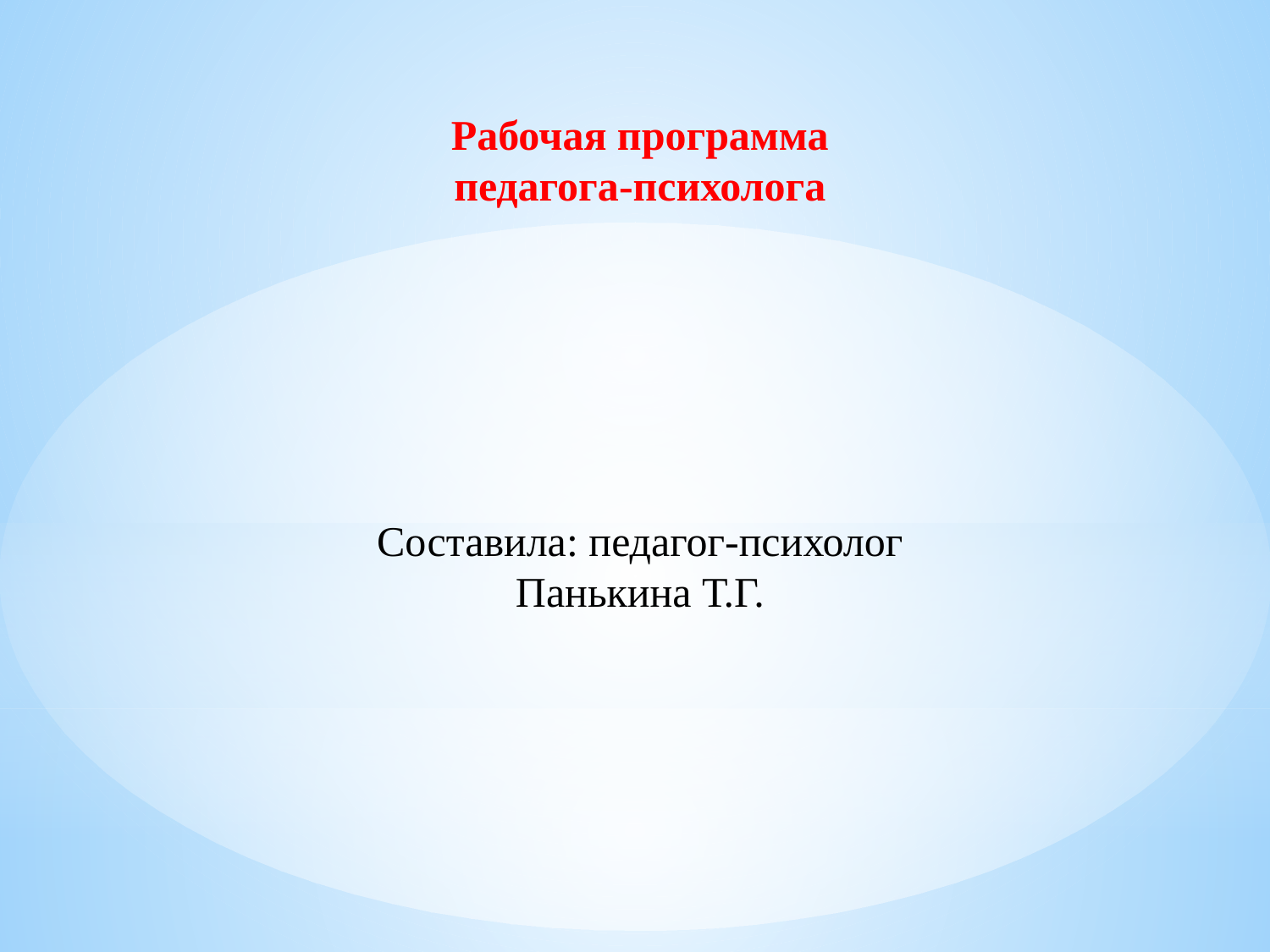

Рабочая программа
педагога-психолога

Составила: педагог-психолог
Панькина Т.Г.